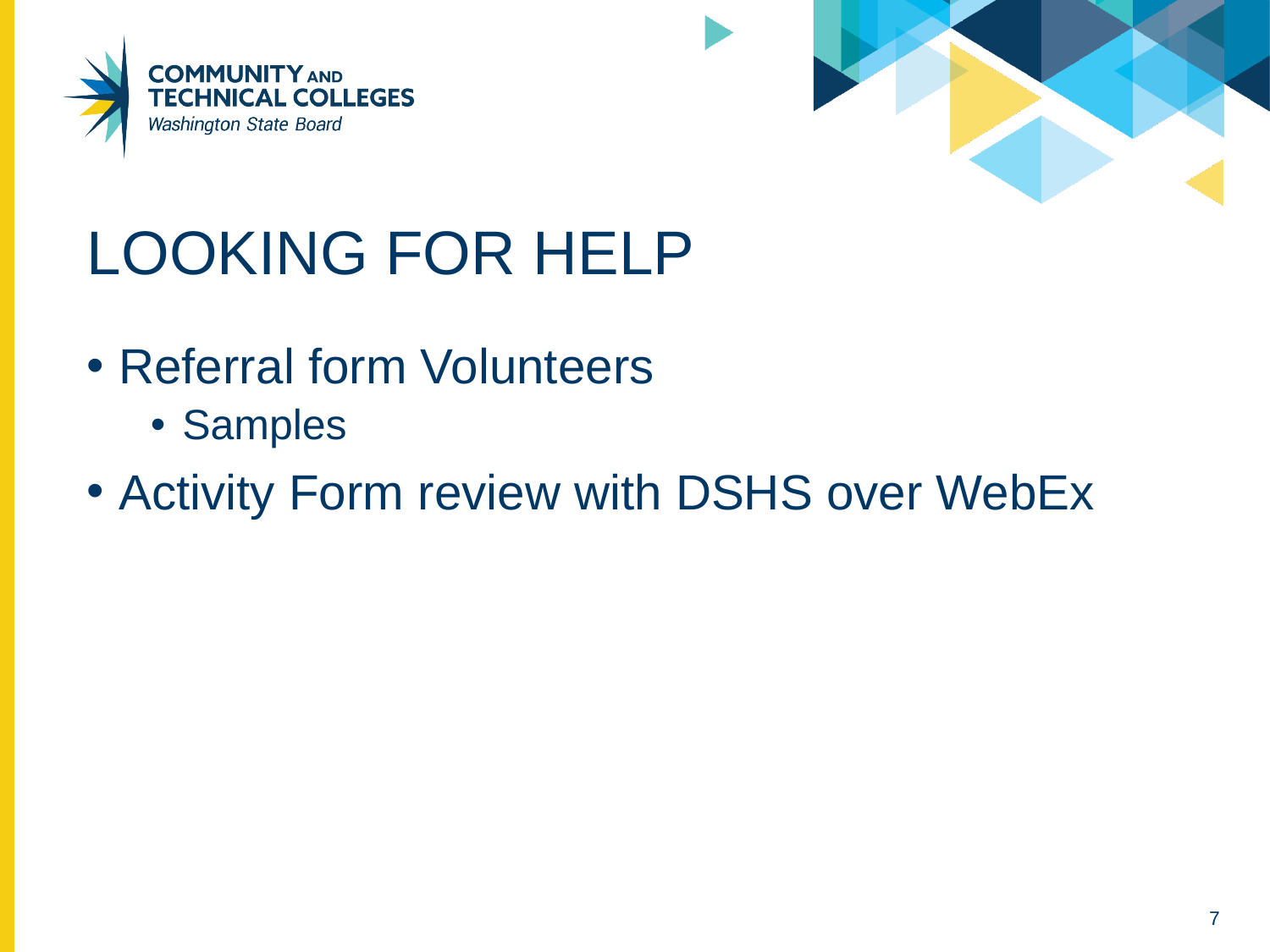

# Looking for help
Referral form Volunteers
Samples
Activity Form review with DSHS over WebEx

7